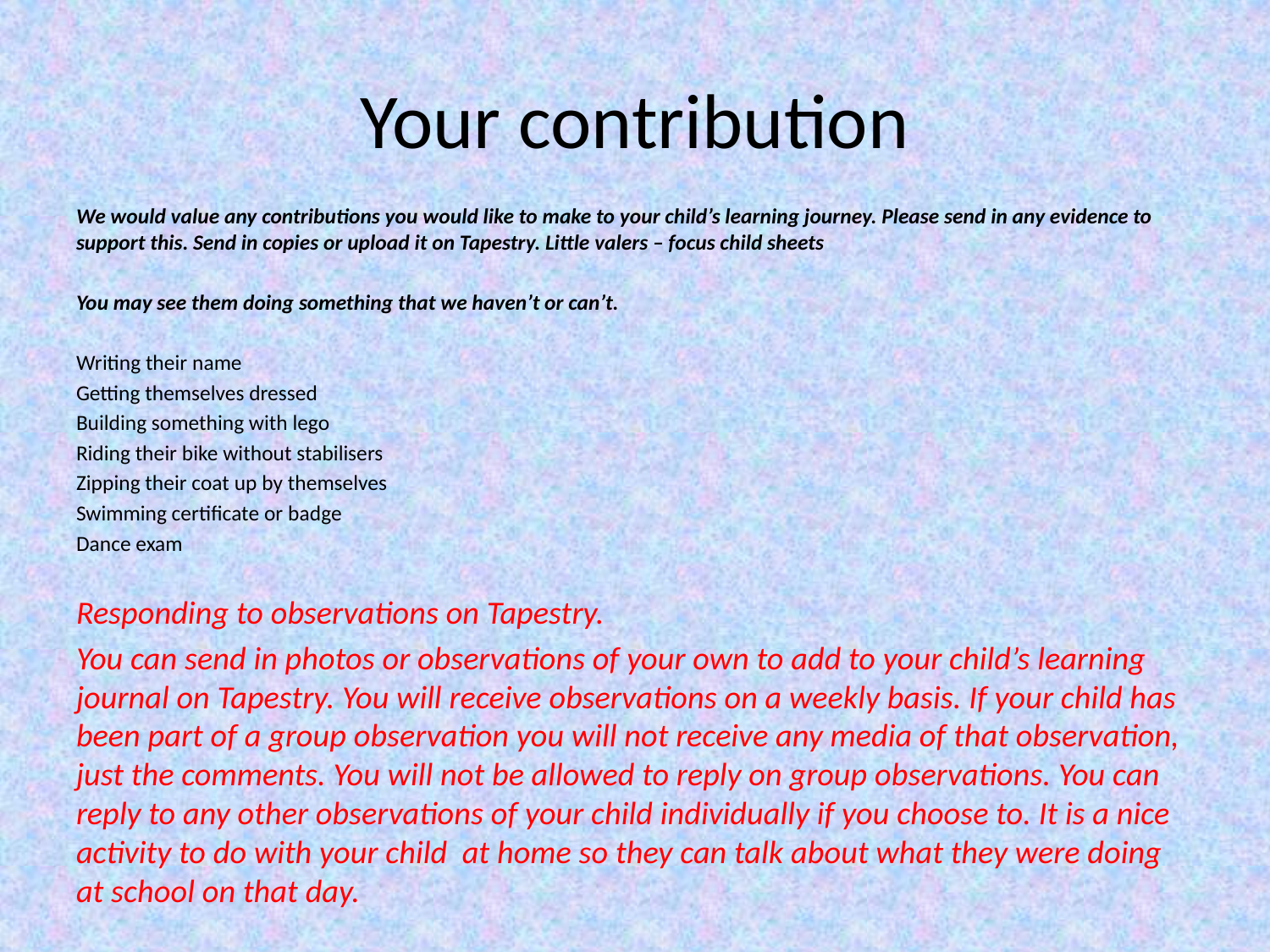

# Your contribution
We would value any contributions you would like to make to your child’s learning journey. Please send in any evidence to support this. Send in copies or upload it on Tapestry. Little valers – focus child sheets

You may see them doing something that we haven’t or can’t.

Writing their name
Getting themselves dressed
Building something with lego
Riding their bike without stabilisers
Zipping their coat up by themselves
Swimming certificate or badge
Dance exam

Responding to observations on Tapestry.
You can send in photos or observations of your own to add to your child’s learning journal on Tapestry. You will receive observations on a weekly basis. If your child has been part of a group observation you will not receive any media of that observation, just the comments. You will not be allowed to reply on group observations. You can reply to any other observations of your child individually if you choose to. It is a nice activity to do with your child  at home so they can talk about what they were doing at school on that day.